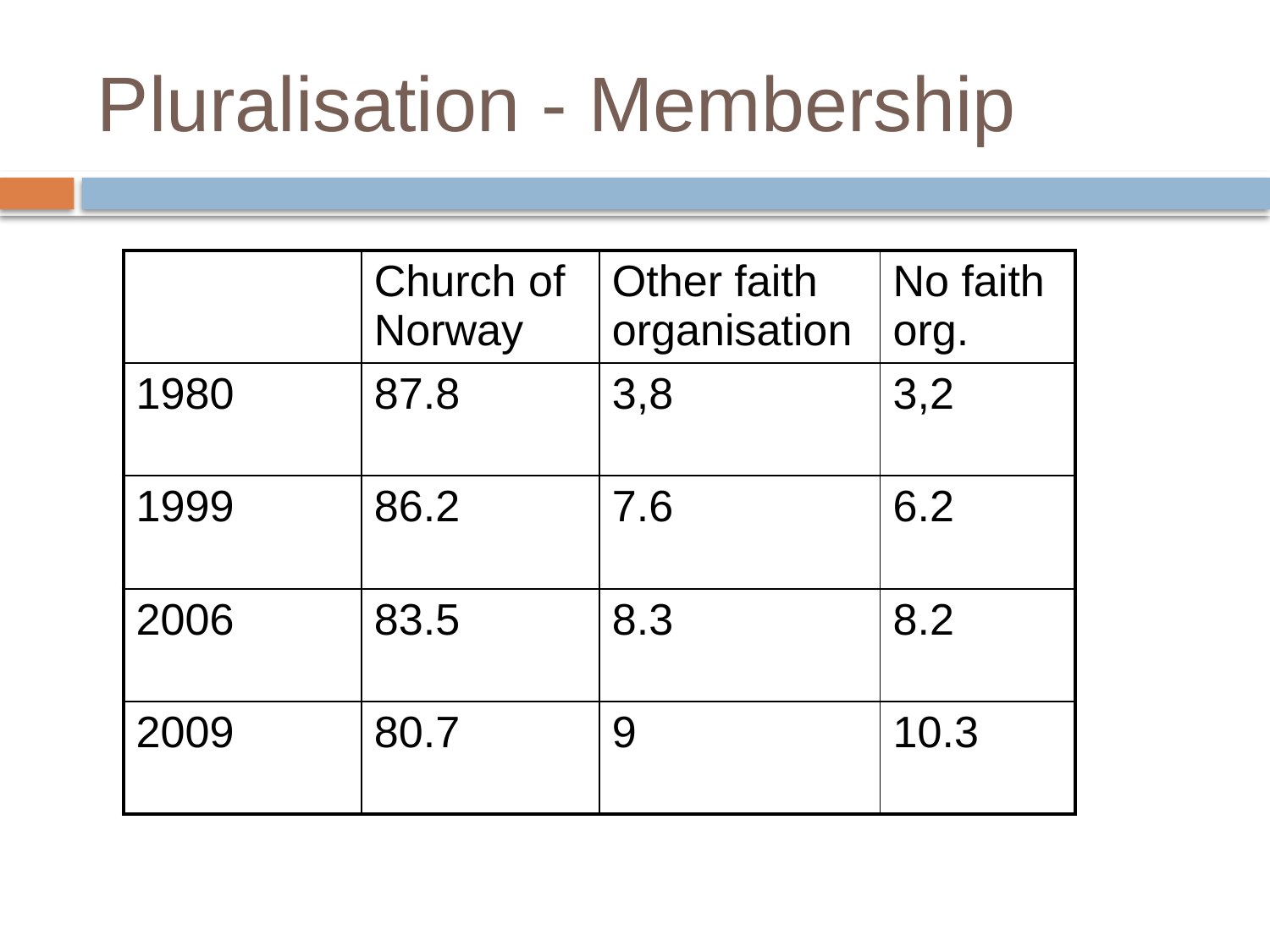

# Pluralisation - Membership
|  | Church of Norway | Other faith organisation | No faith org. |
| --- | --- | --- | --- |
| 1980 | 87.8 | 3,8 | 3,2 |
| 1999 | 86.2 | 7.6 | 6.2 |
| 2006 | 83.5 | 8.3 | 8.2 |
| 2009 | 80.7 | 9 | 10.3 |